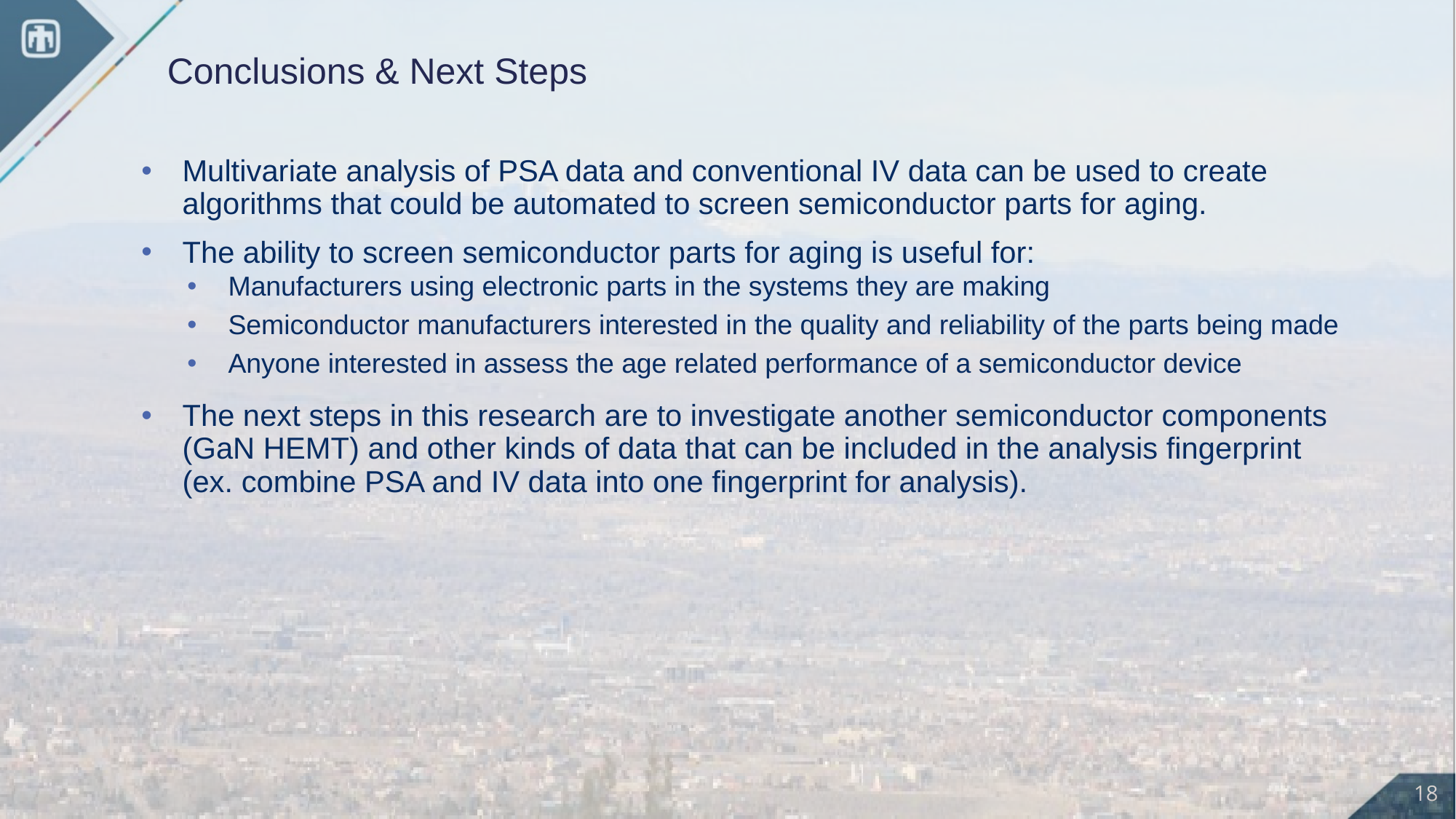

# Conclusions & Next Steps
Multivariate analysis of PSA data and conventional IV data can be used to create algorithms that could be automated to screen semiconductor parts for aging.
The ability to screen semiconductor parts for aging is useful for:
Manufacturers using electronic parts in the systems they are making
Semiconductor manufacturers interested in the quality and reliability of the parts being made
Anyone interested in assess the age related performance of a semiconductor device
The next steps in this research are to investigate another semiconductor components (GaN HEMT) and other kinds of data that can be included in the analysis fingerprint  (ex. combine PSA and IV data into one fingerprint for analysis).

18